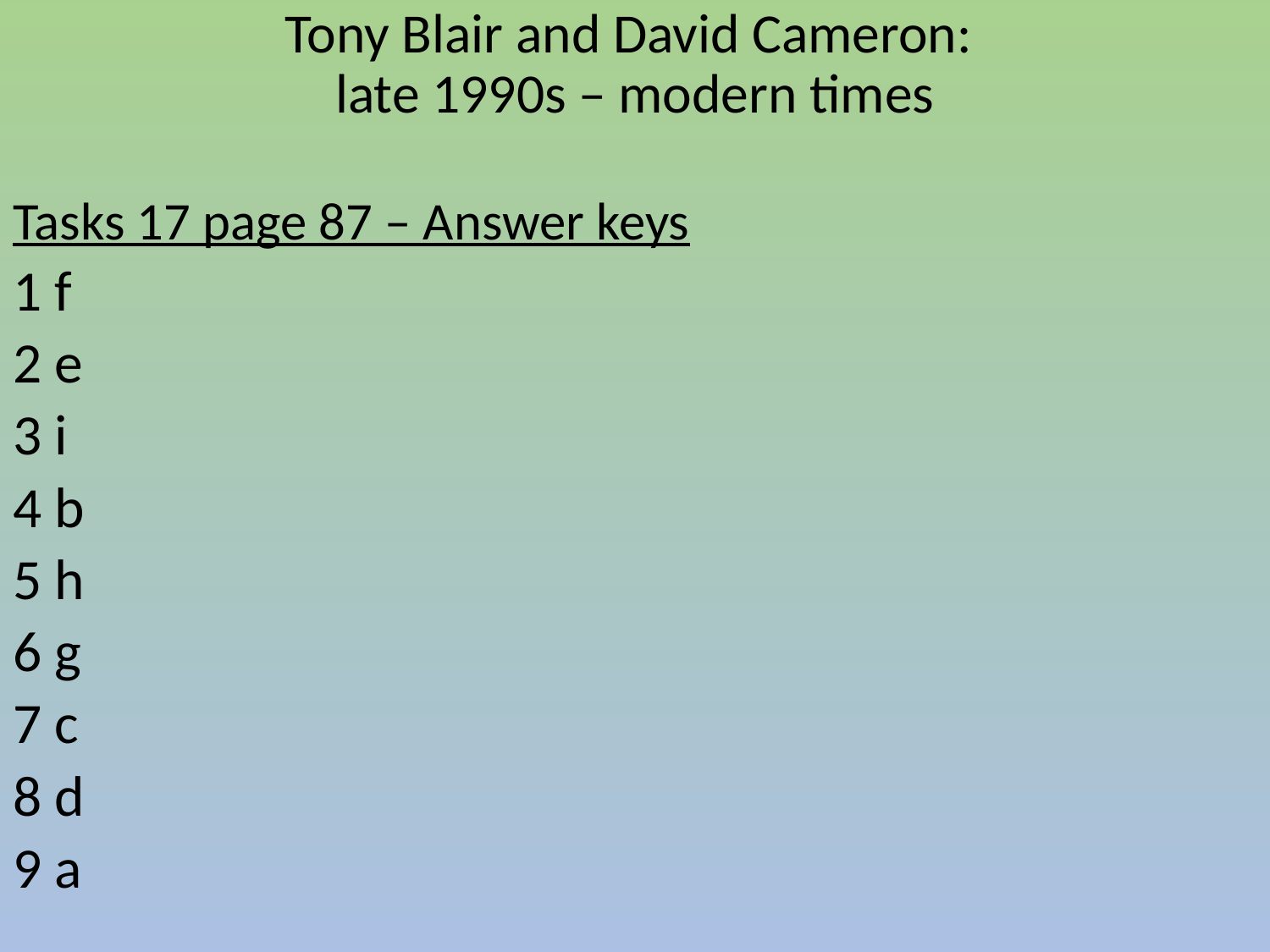

Tony Blair and David Cameron:
late 1990s – modern times
Tasks 17 page 87 – Answer keys
1 f
2 e
3 i
4 b
5 h
6 g
7 c
8 d
9 a